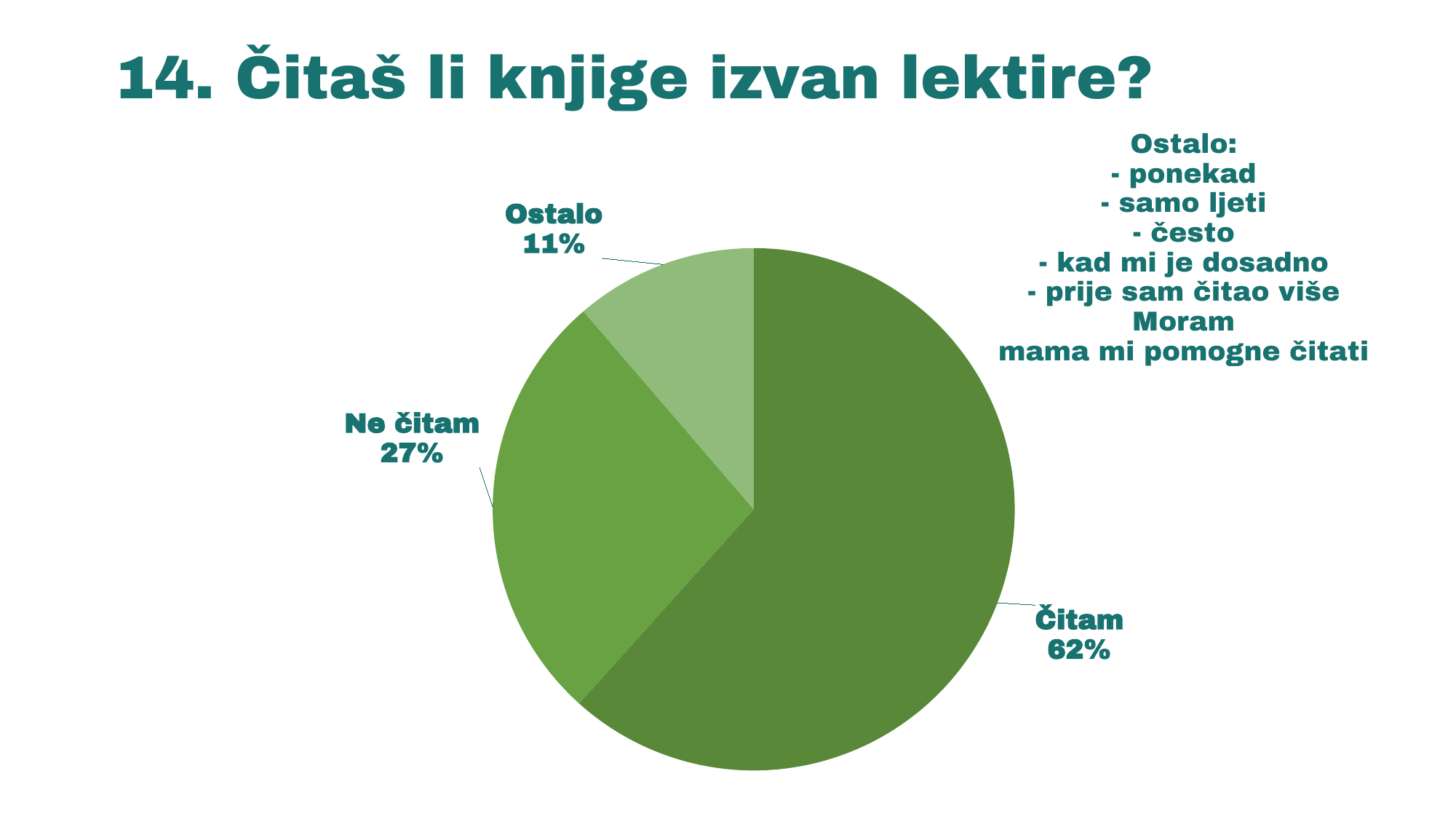

# 14. Čitaš li knjige izvan lektire?

### Chart:

| Category |    |
|---|---|
| Čitam | 61.66 |
| Ne čitam | 27.03 |
| Ostalo | 11.31 |